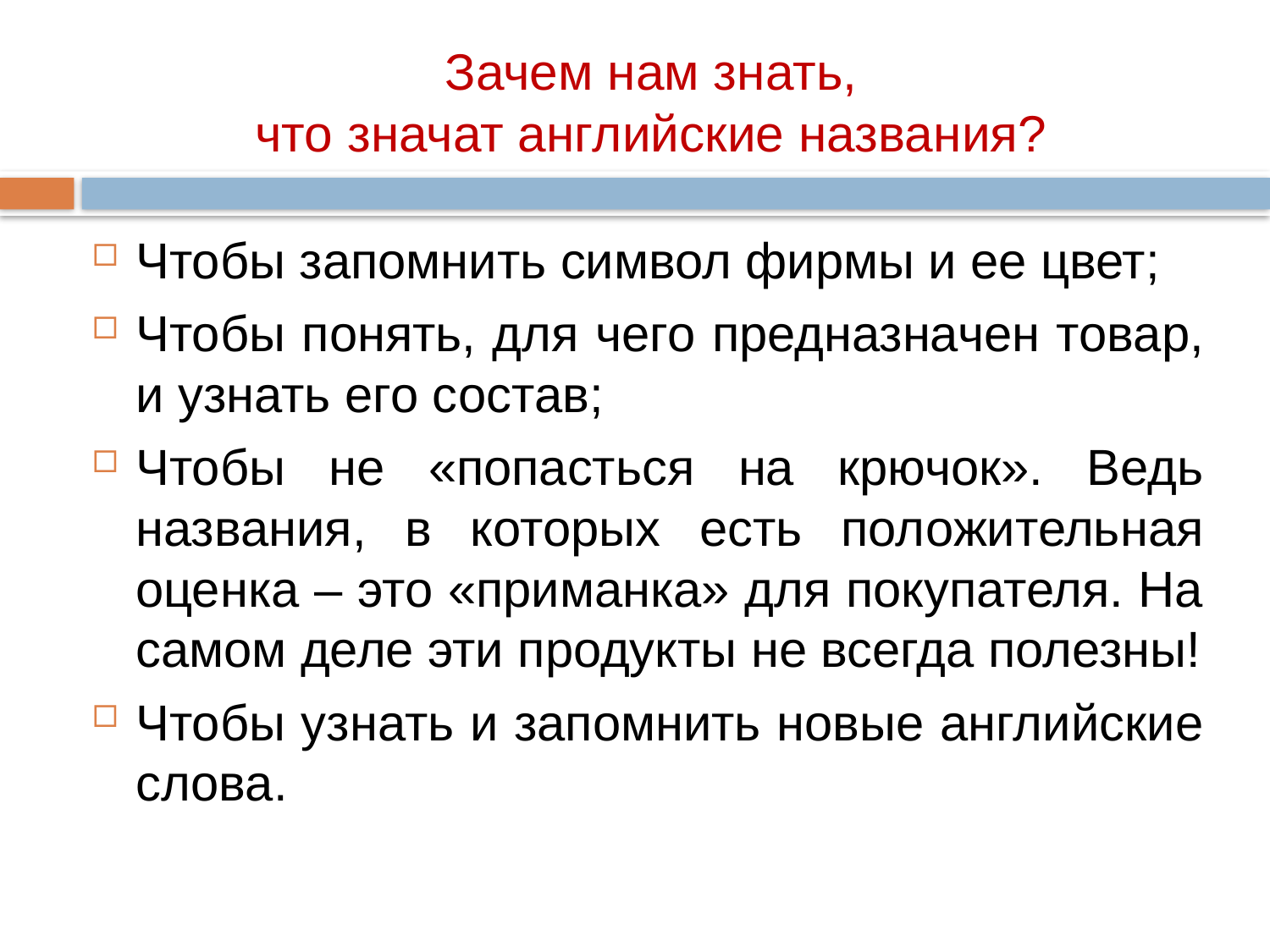

# Зачем нам знать, что значат английские названия?
Чтобы запомнить символ фирмы и ее цвет;
Чтобы понять, для чего предназначен товар, и узнать его состав;
Чтобы не «попасться на крючок». Ведь названия, в которых есть положительная оценка – это «приманка» для покупателя. На самом деле эти продукты не всегда полезны!
Чтобы узнать и запомнить новые английские слова.